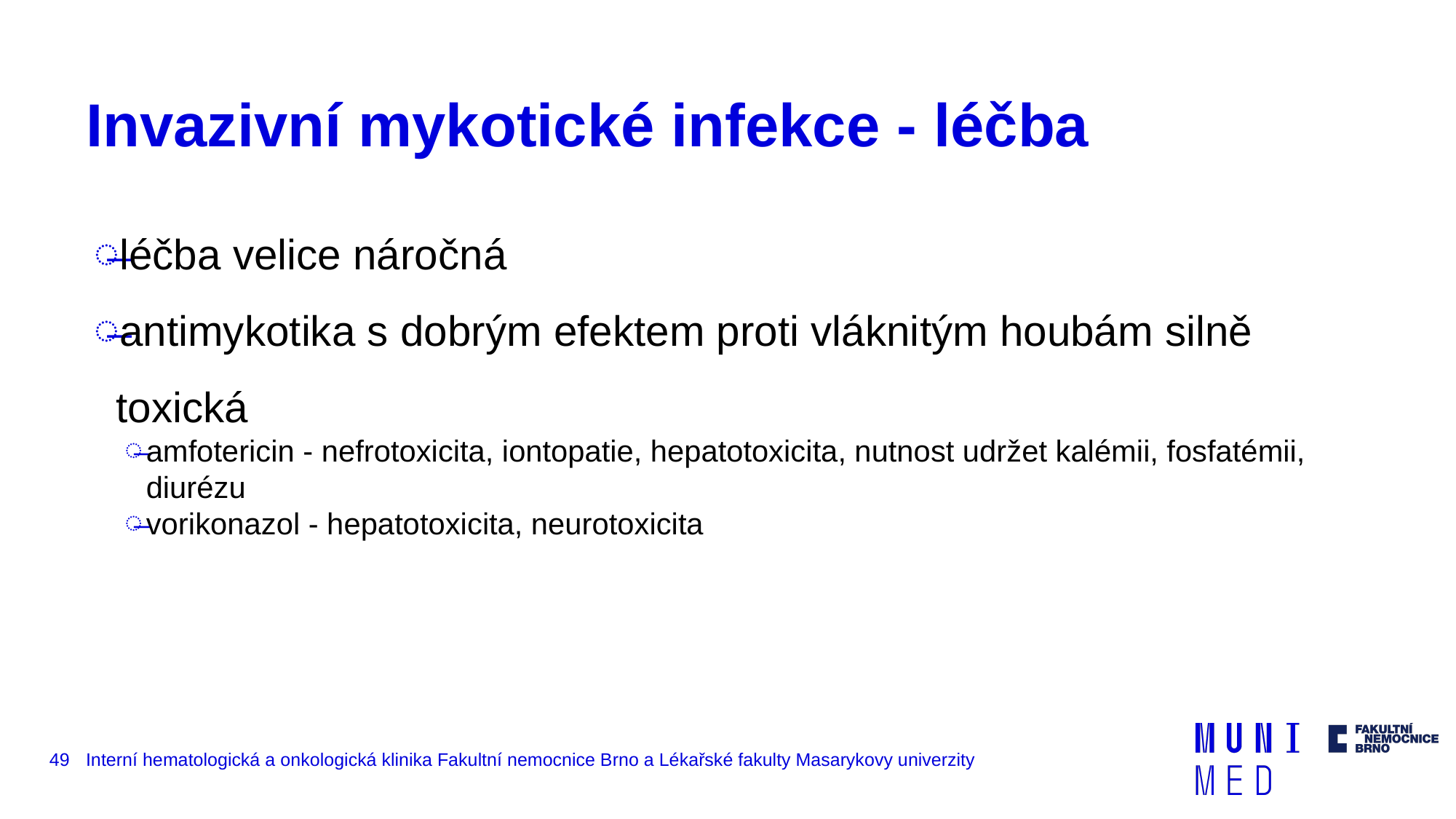

# Invazivní mykotické infekce - léčba
léčba velice náročná
antimykotika s dobrým efektem proti vláknitým houbám silně toxická
amfotericin - nefrotoxicita, iontopatie, hepatotoxicita, nutnost udržet kalémii, fosfatémii, diurézu
vorikonazol - hepatotoxicita, neurotoxicita

49
Interní hematologická a onkologická klinika Fakultní nemocnice Brno a Lékařské fakulty Masarykovy univerzity